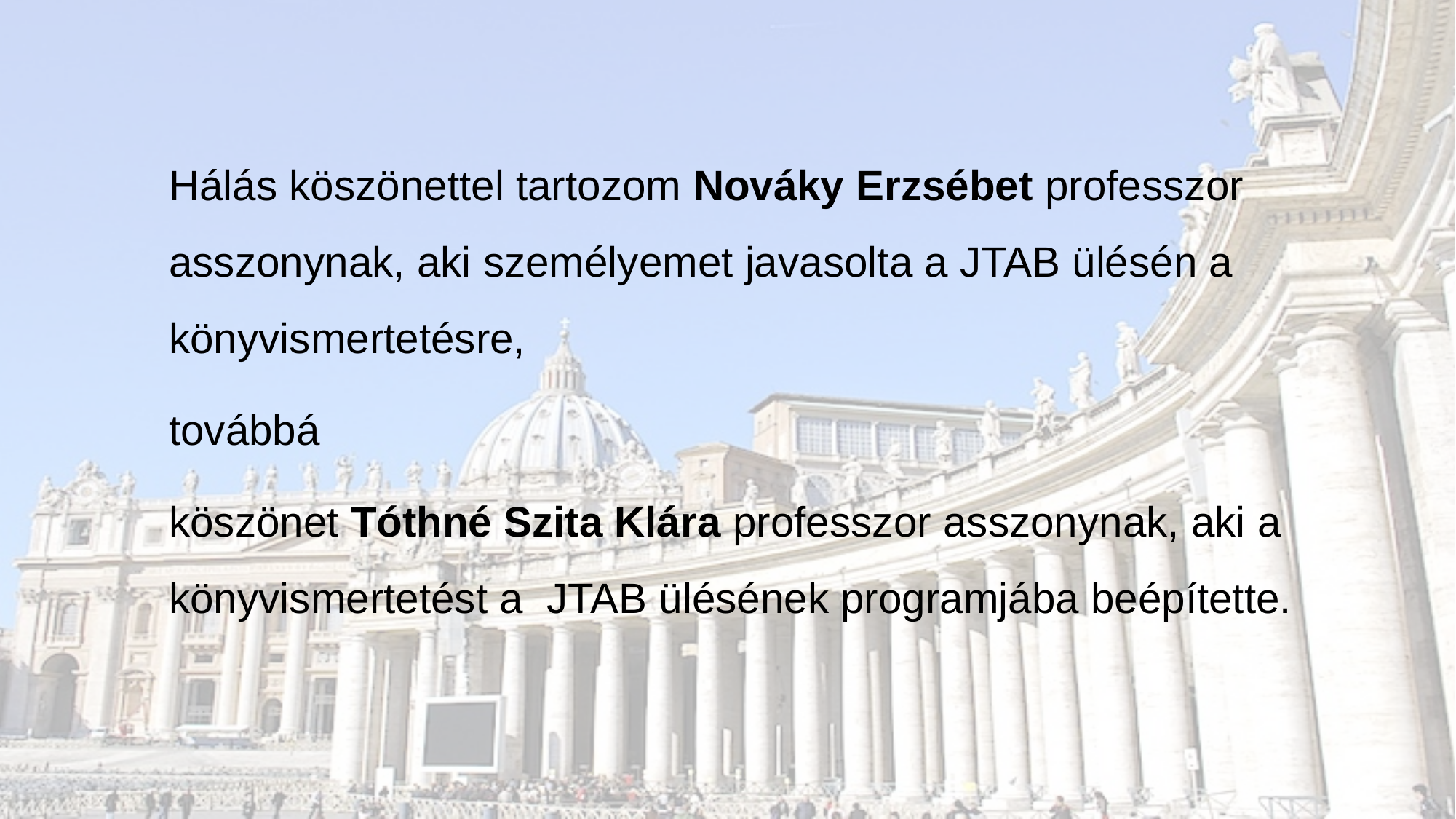

Hálás köszönettel tartozom Nováky Erzsébet professzor asszonynak, aki személyemet javasolta a JTAB ülésén a könyvismertetésre,
továbbá
köszönet Tóthné Szita Klára professzor asszonynak, aki a  könyvismertetést a  JTAB ülésének programjába beépítette.